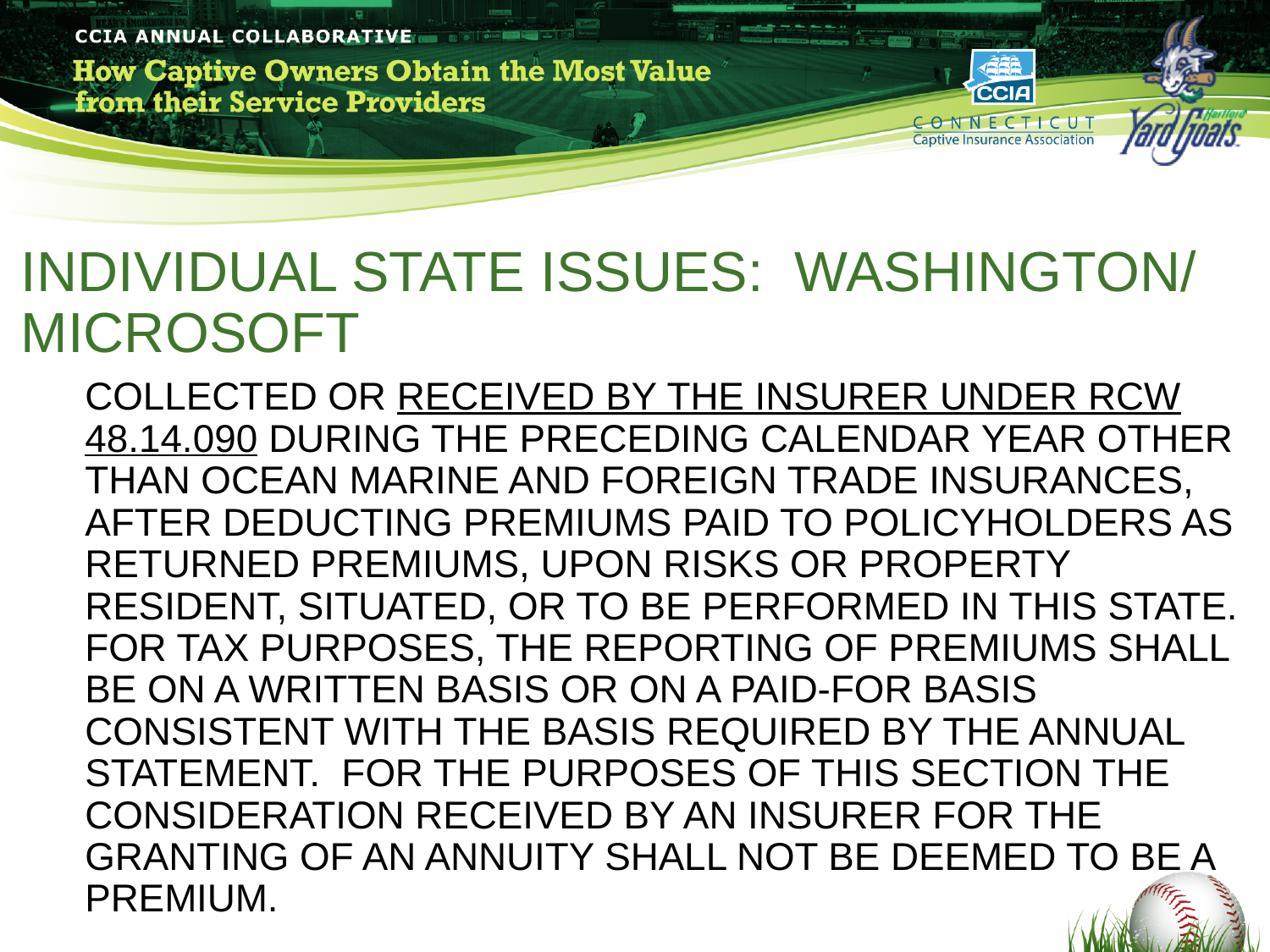

# INDIVIDUAL STATE ISSUES:  WASHINGTON/ MICROSOFT
COLLECTED OR RECEIVED BY THE INSURER UNDER RCW 48.14.090 DURING THE PRECEDING CALENDAR YEAR OTHER THAN OCEAN MARINE AND FOREIGN TRADE INSURANCES, AFTER DEDUCTING PREMIUMS PAID TO POLICYHOLDERS AS RETURNED PREMIUMS, UPON RISKS OR PROPERTY RESIDENT, SITUATED, OR TO BE PERFORMED IN THIS STATE.  FOR TAX PURPOSES, THE REPORTING OF PREMIUMS SHALL BE ON A WRITTEN BASIS OR ON A PAID-FOR BASIS CONSISTENT WITH THE BASIS REQUIRED BY THE ANNUAL STATEMENT.  FOR THE PURPOSES OF THIS SECTION THE CONSIDERATION RECEIVED BY AN INSURER FOR THE GRANTING OF AN ANNUITY SHALL NOT BE DEEMED TO BE A PREMIUM.